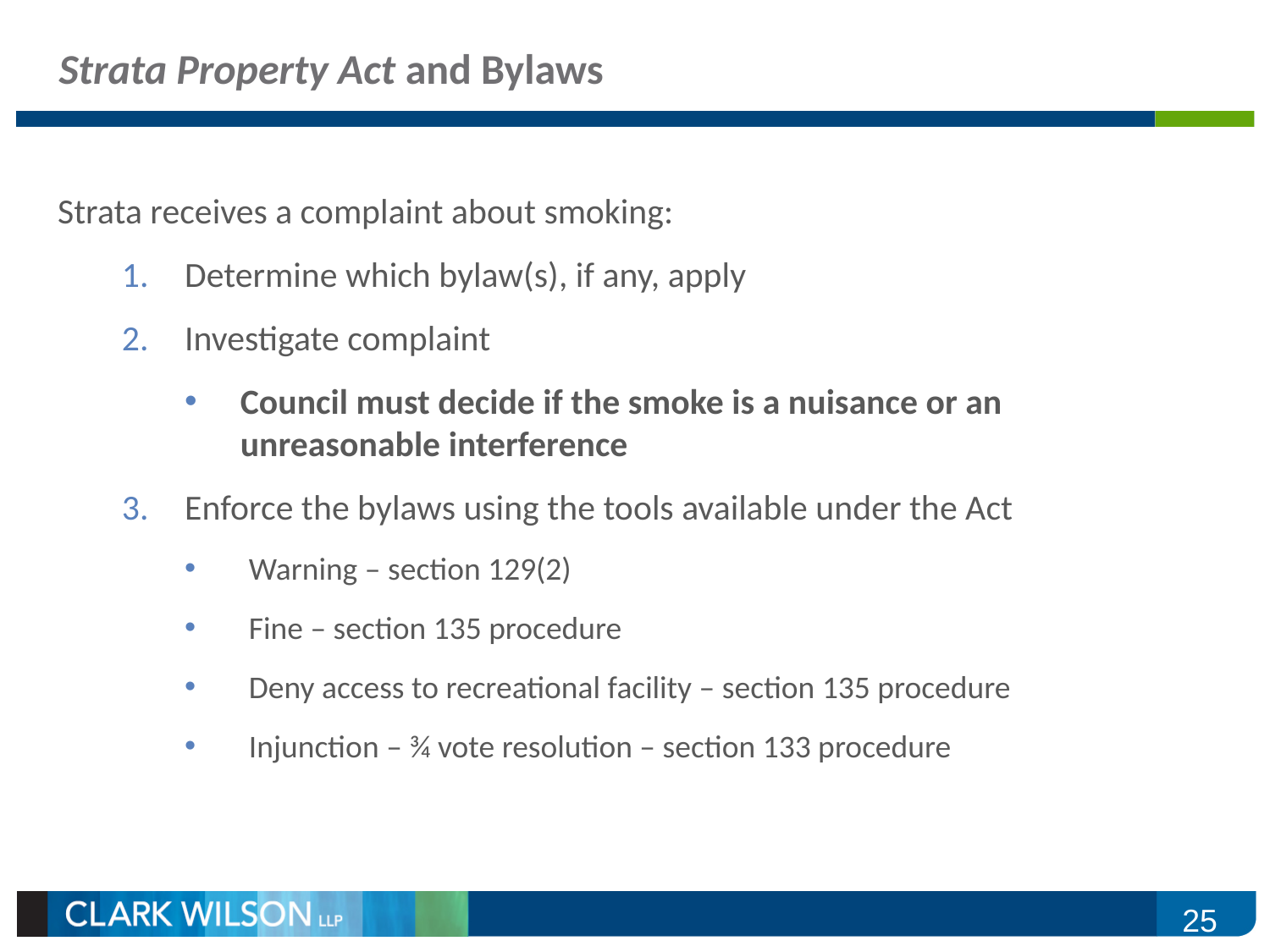

# Strata Property Act and Bylaws
Strata receives a complaint about smoking:
Determine which bylaw(s), if any, apply
Investigate complaint
Council must decide if the smoke is a nuisance or an unreasonable interference
Enforce the bylaws using the tools available under the Act
Warning – section 129(2)
Fine – section 135 procedure
Deny access to recreational facility – section 135 procedure
Injunction – ¾ vote resolution – section 133 procedure

25